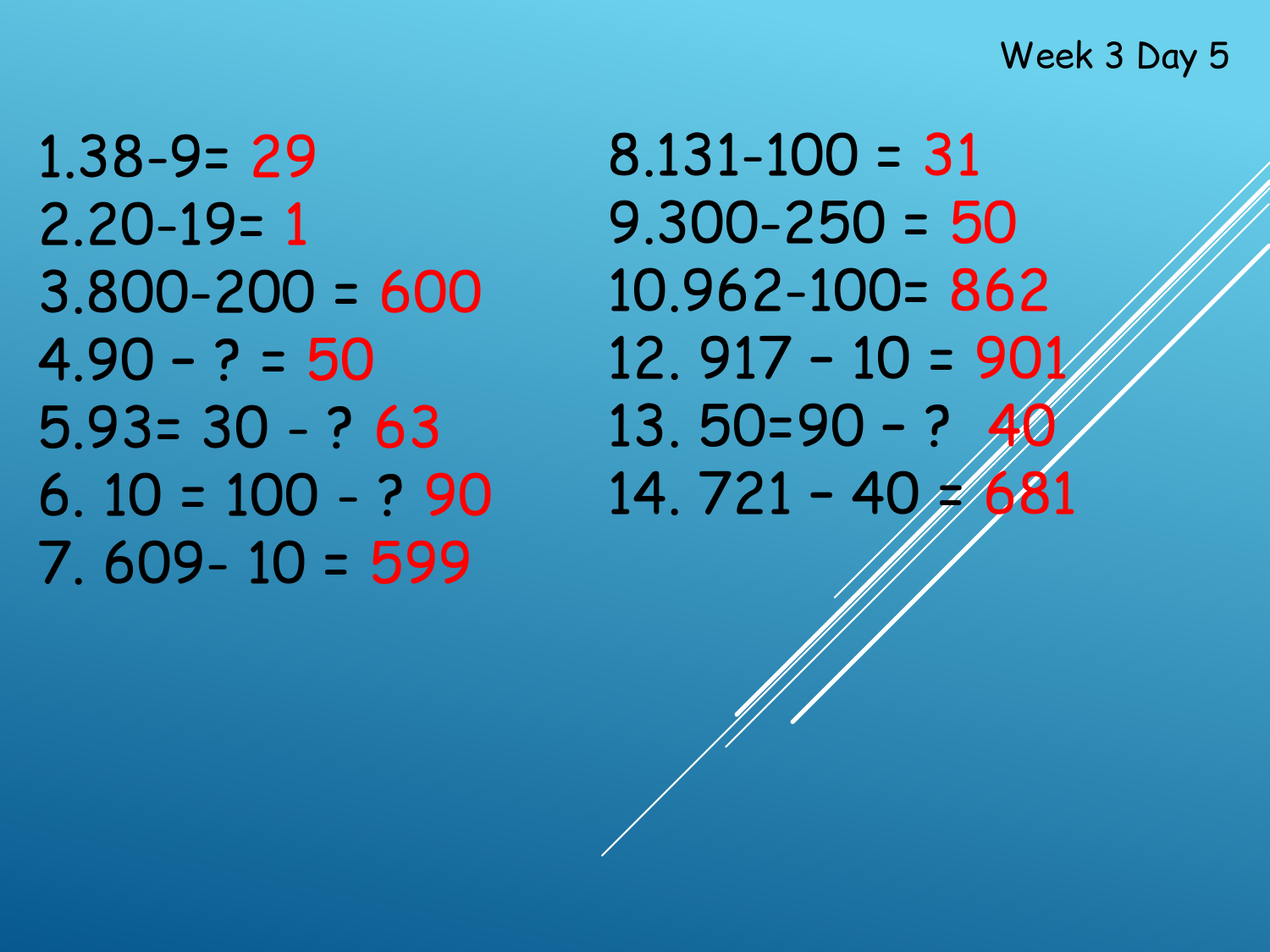

Week 3 Day 5
8.131-100 = 31
9.300-250 = 50
10.962-100= 862
12. 917 – 10 = 901
13. 50=90 – ?  40
14. 721 – 40 = 681
1.38-9= 29
2.20-19= 1
3.800-200 = 600
4.90 – ? = 50
5.93= 30 - ? 63
6. 10 = 100 - ? 90
7. 609- 10 = 599